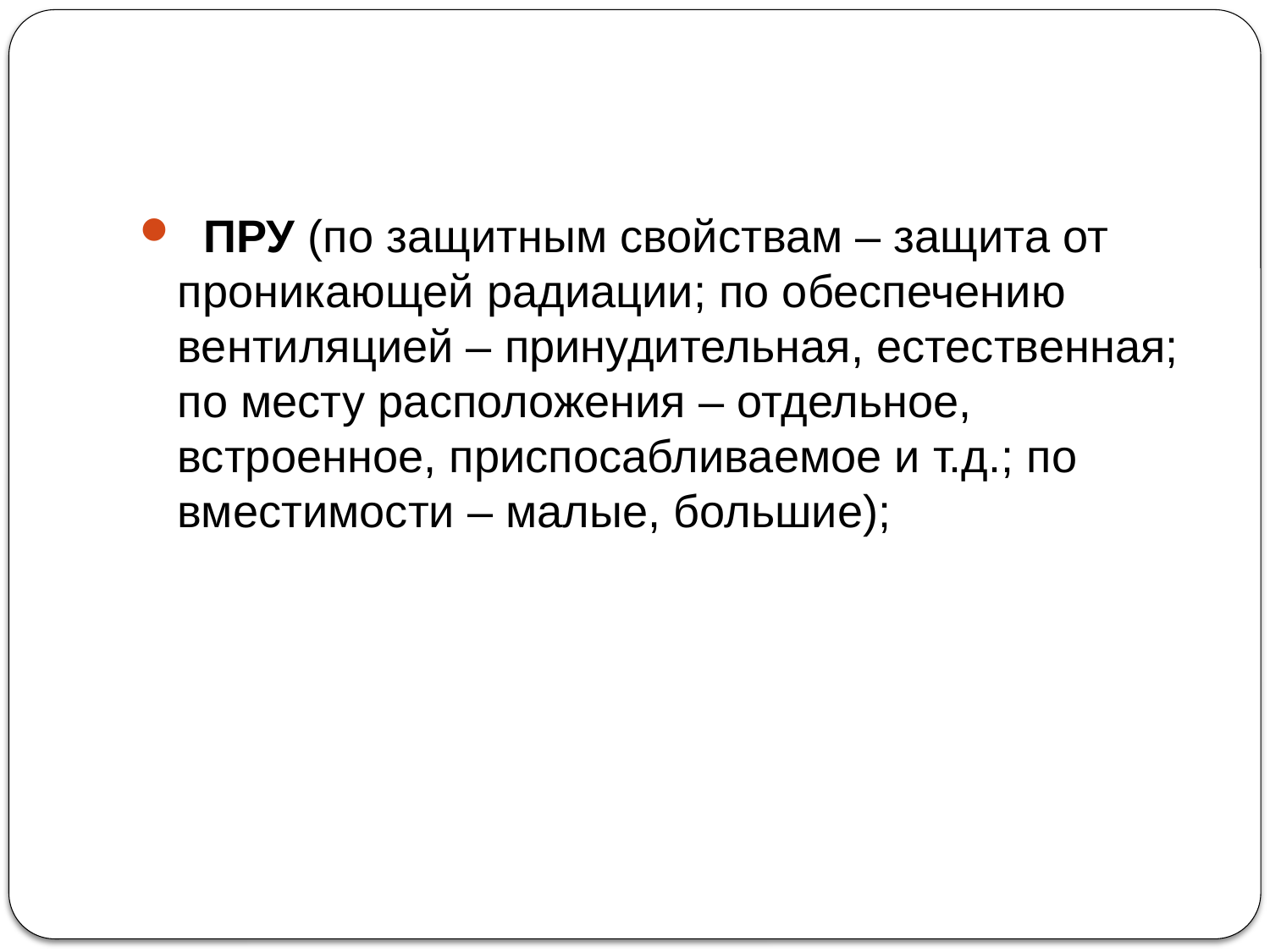

#
  ПРУ (по защитным свойствам – защита от проникающей радиации; по обеспечению вентиляцией – принудительная, естественная; по месту расположения – отдельное, встроенное, приспосабливаемое и т.д.; по вместимости – малые, большие);